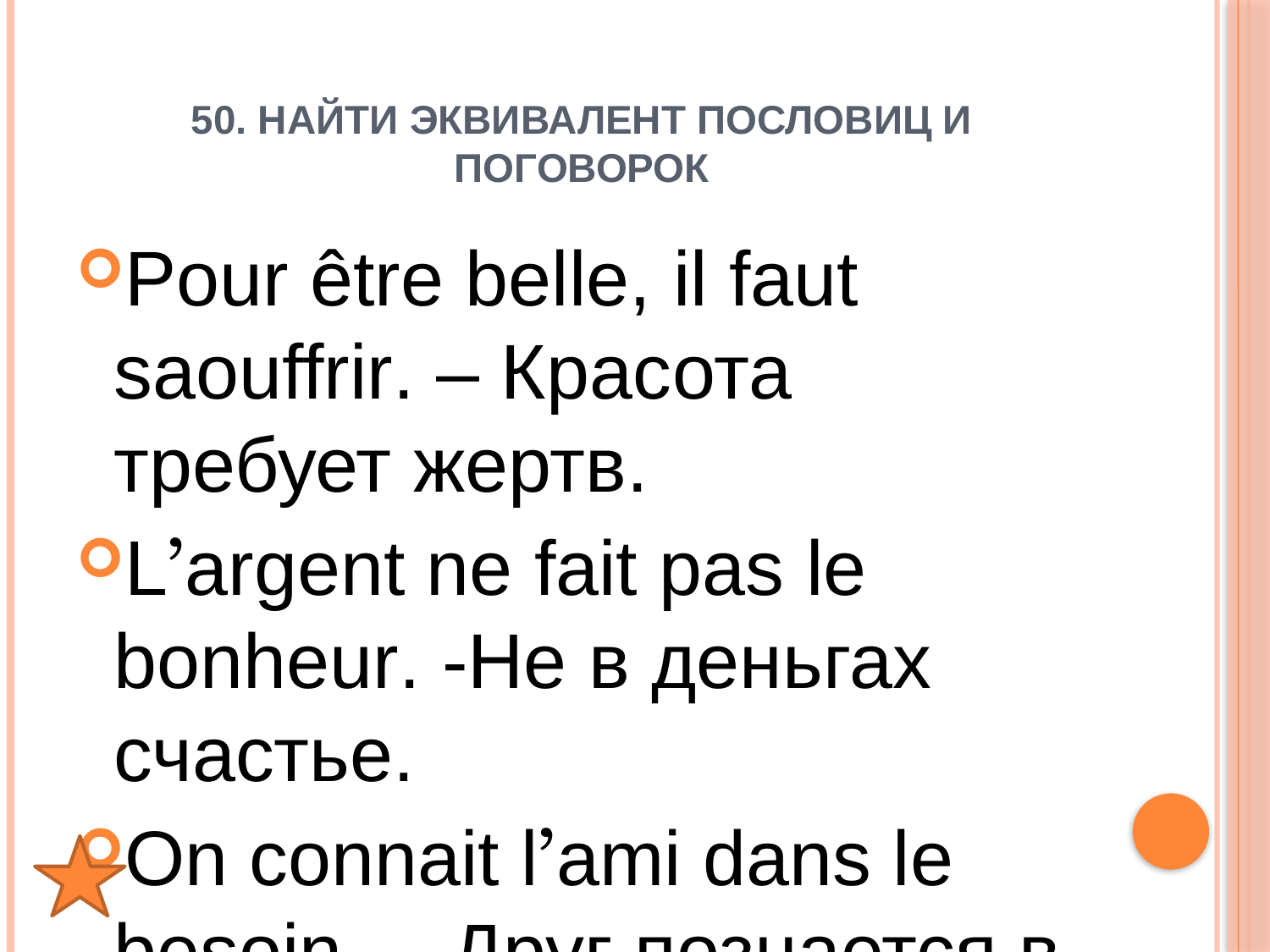

# 50. найти эквивалент пословиц и поговорок
Pour être belle, il faut saouffrir. – Красота требует жертв.
L’argent ne fait pas le bonheur. -Не в деньгах счастье.
On connait l’ami dans le besoin. – Друг познается в беде.